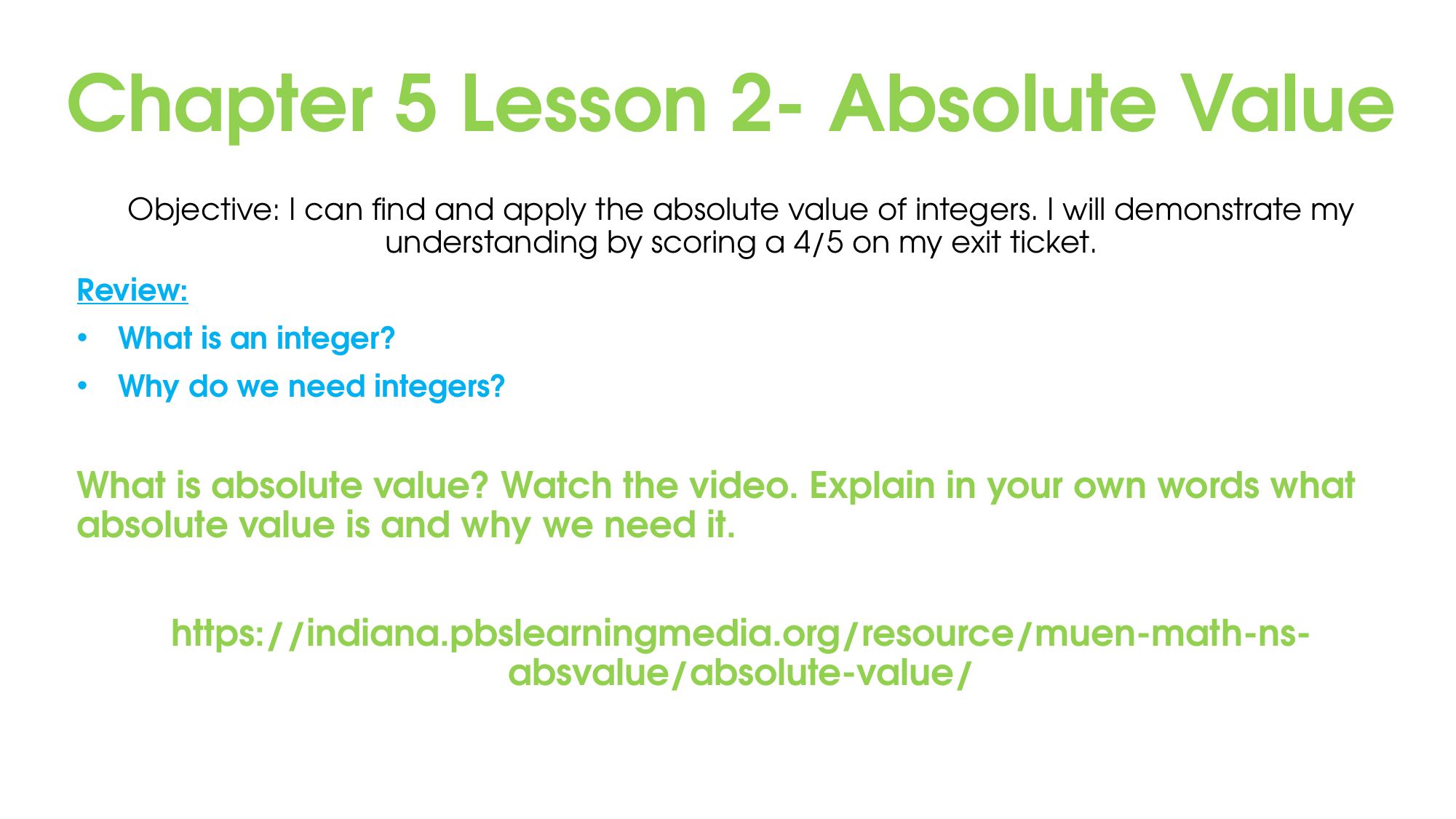

# Chapter 5 Lesson 2- Absolute Value
Objective: I can find and apply the absolute value of integers. I will demonstrate my understanding by scoring a 4/5 on my exit ticket.
Review:
What is an integer?
Why do we need integers?

What is absolute value? Watch the video. Explain in your own words what absolute value is and why we need it.

https://indiana.pbslearningmedia.org/resource/muen-math-ns-absvalue/absolute-value/